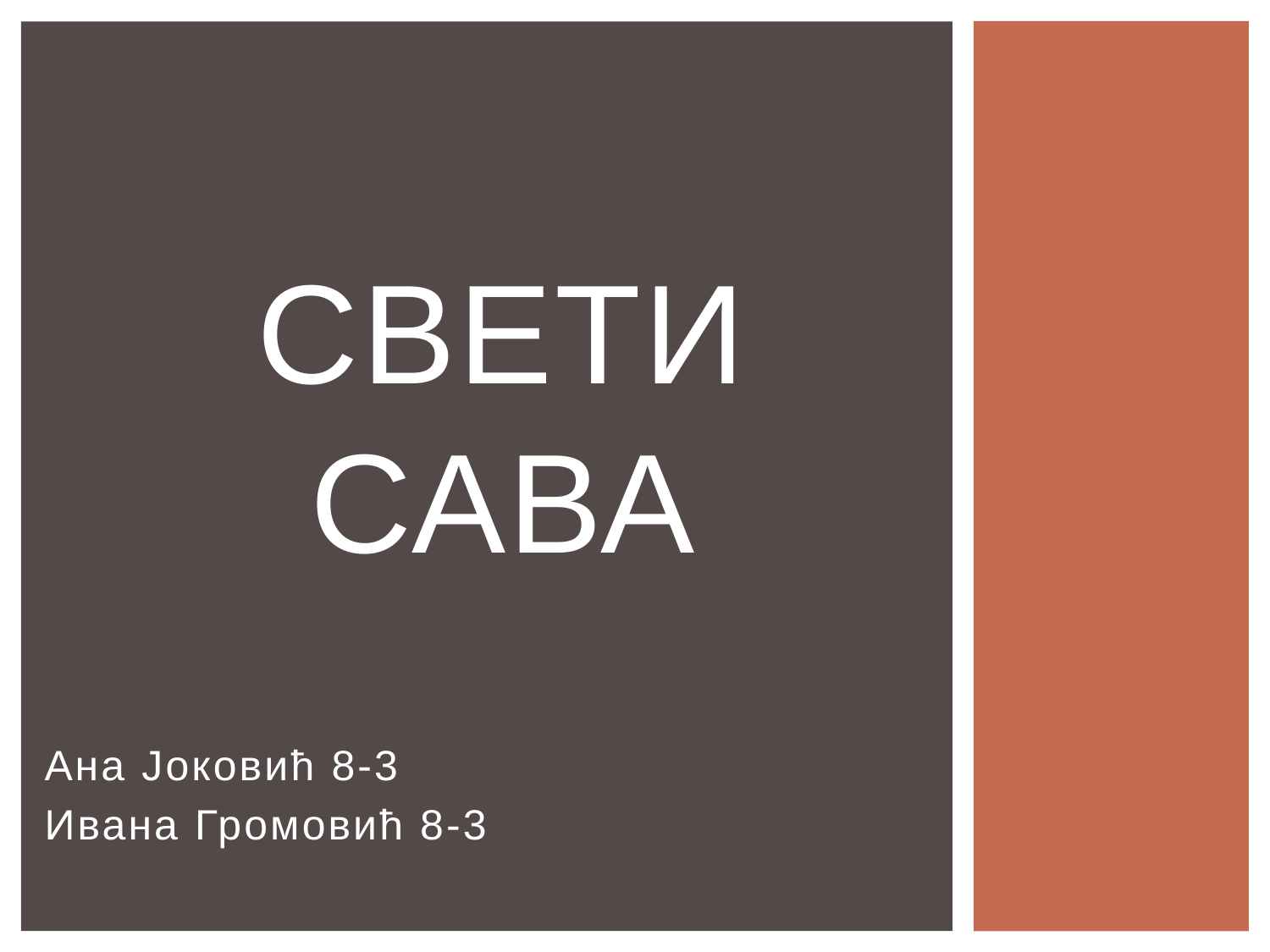

# СВЕТИ САВА
Ана Јоковић 8-3
Ивана Громовић 8-3